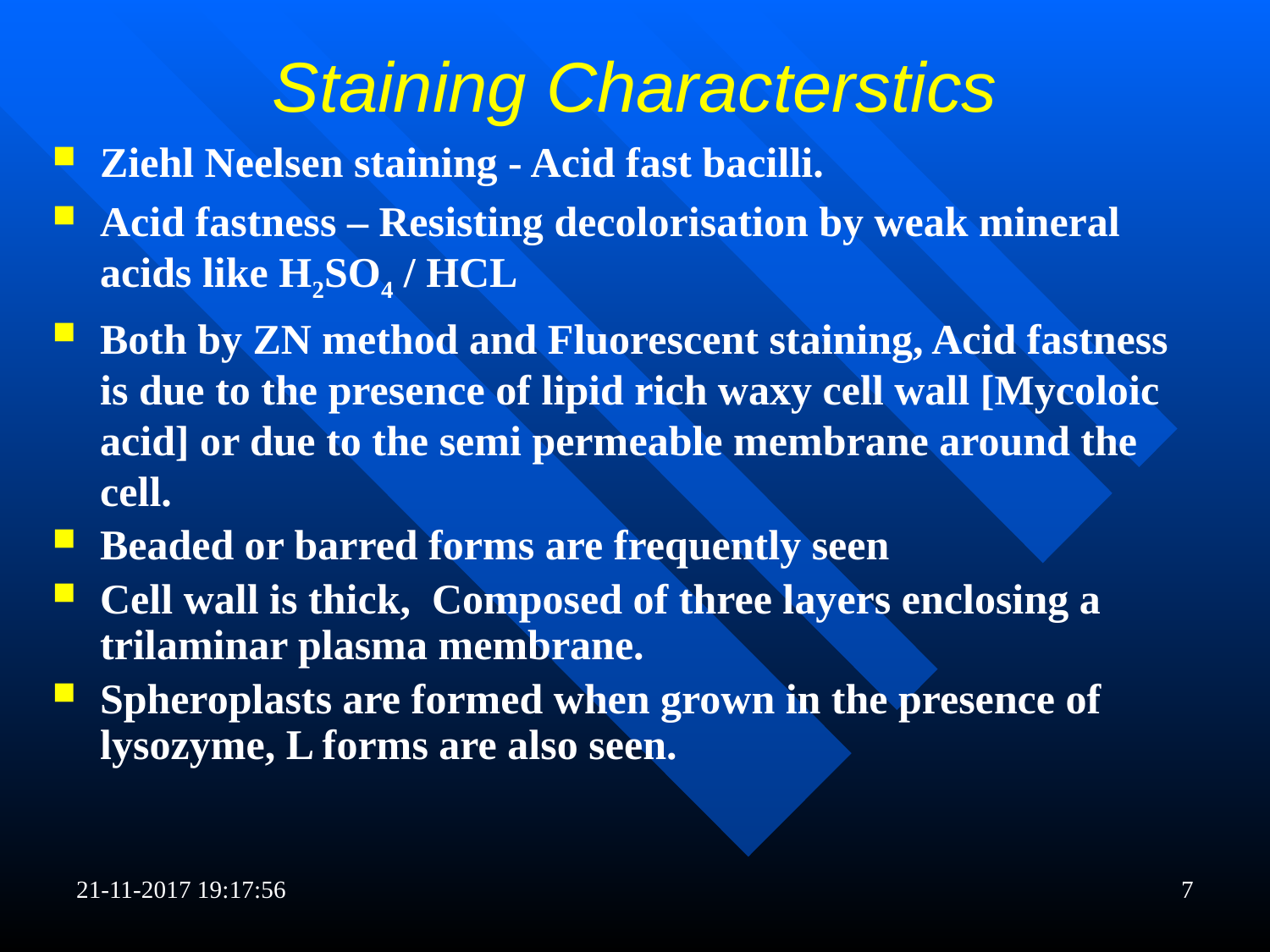

# Staining Characterstics
Ziehl Neelsen staining - Acid fast bacilli.
Acid fastness – Resisting decolorisation by weak mineral acids like H2SO4 / HCL
Both by ZN method and Fluorescent staining, Acid fastness is due to the presence of lipid rich waxy cell wall [Mycoloic acid] or due to the semi permeable membrane around the cell.
Beaded or barred forms are frequently seen
Cell wall is thick,  Composed of three layers enclosing a trilaminar plasma membrane.
Spheroplasts are formed when grown in the presence of lysozyme, L forms are also seen.
21-11-2017 19:17:56
7